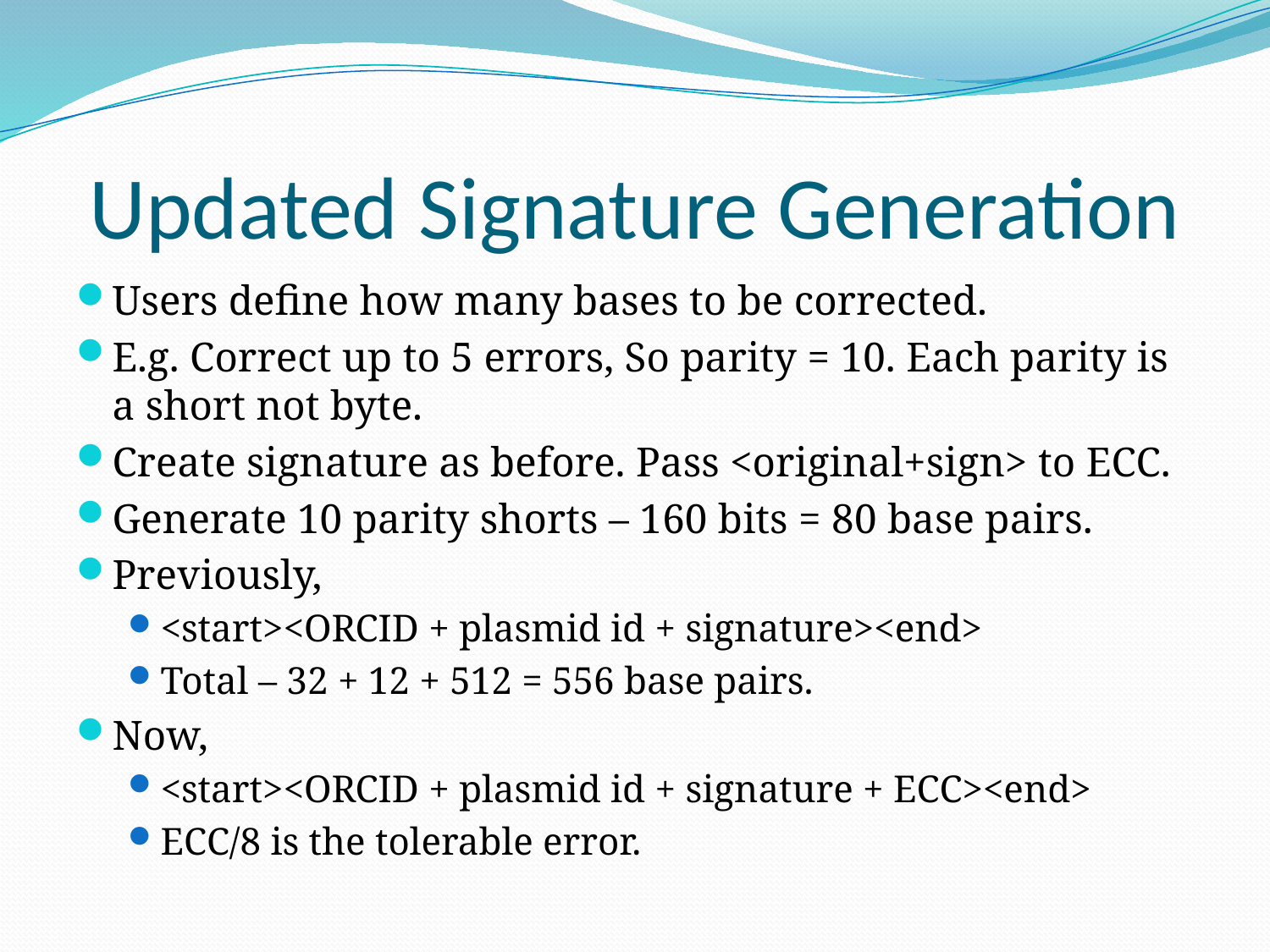

# Updated Signature Generation
Users define how many bases to be corrected.
E.g. Correct up to 5 errors, So parity = 10. Each parity is a short not byte.
Create signature as before. Pass <original+sign> to ECC.
Generate 10 parity shorts – 160 bits = 80 base pairs.
Previously,
<start><ORCID + plasmid id + signature><end>
Total – 32 + 12 + 512 = 556 base pairs.
Now,
<start><ORCID + plasmid id + signature + ECC><end>
ECC/8 is the tolerable error.